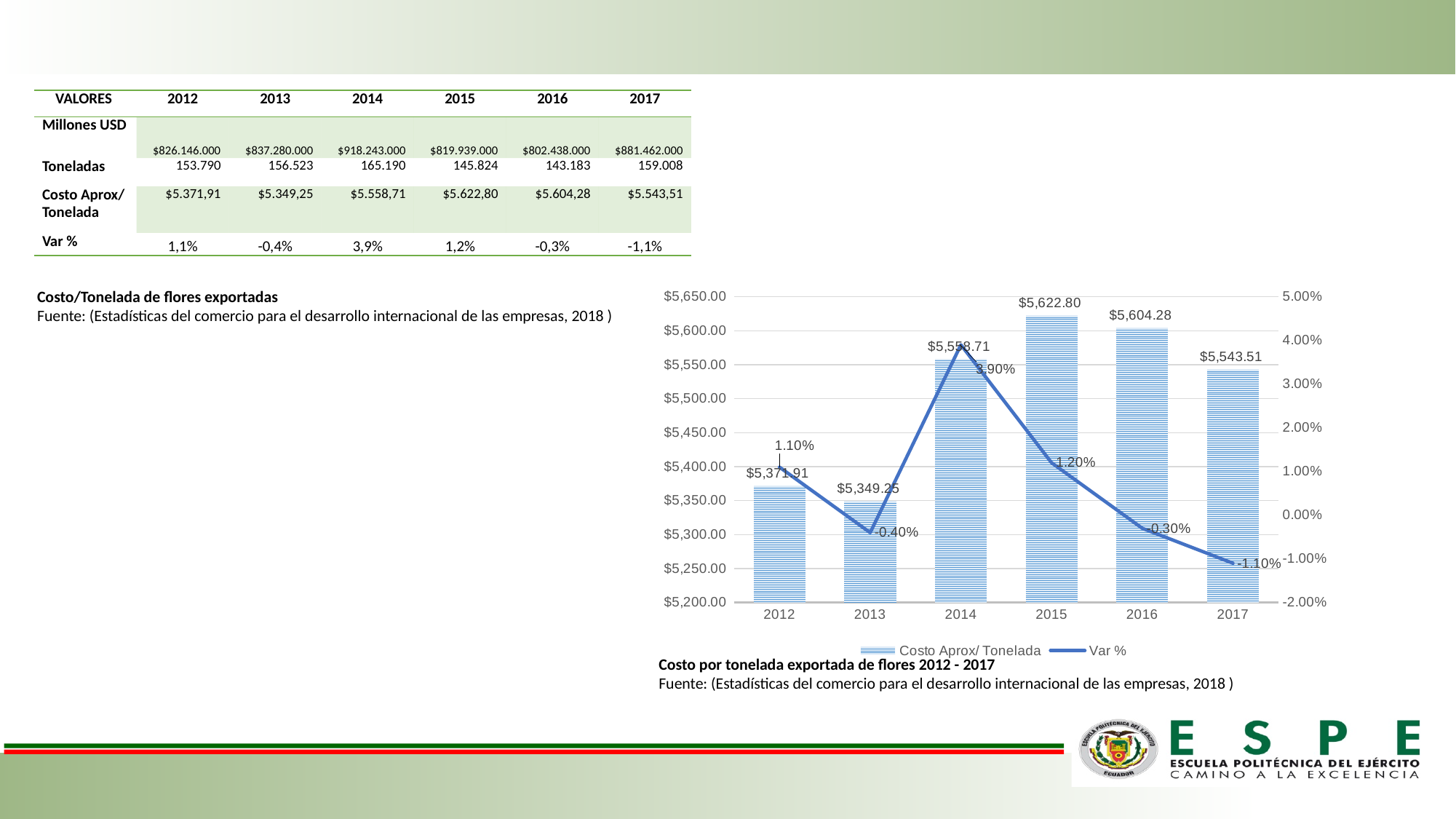

| VALORES | 2012 | 2013 | 2014 | 2015 | 2016 | 2017 |
| --- | --- | --- | --- | --- | --- | --- |
| Millones USD | $826.146.000 | $837.280.000 | $918.243.000 | $819.939.000 | $802.438.000 | $881.462.000 |
| Toneladas | 153.790 | 156.523 | 165.190 | 145.824 | 143.183 | 159.008 |
| Costo Aprox/ Tonelada | $5.371,91 | $5.349,25 | $5.558,71 | $5.622,80 | $5.604,28 | $5.543,51 |
| Var % | 1,1% | -0,4% | 3,9% | 1,2% | -0,3% | -1,1% |
Costo/Tonelada de flores exportadas
Fuente: (Estadísticas del comercio para el desarrollo internacional de las empresas, 2018 )

### Chart

| Category | Costo Aprox/ Tonelada | Var %  |
|---|---|---|
| 2012 | 5371.91 | 0.011 |
| 2013 | 5349.25 | -0.004 |
| 2014 | 5558.71 | 0.039 |
| 2015 | 5622.8 | 0.012 |
| 2016 | 5604.28 | -0.003 |
| 2017 | 5543.51 | -0.011 |
Costo por tonelada exportada de flores 2012 - 2017
Fuente: (Estadísticas del comercio para el desarrollo internacional de las empresas, 2018 )